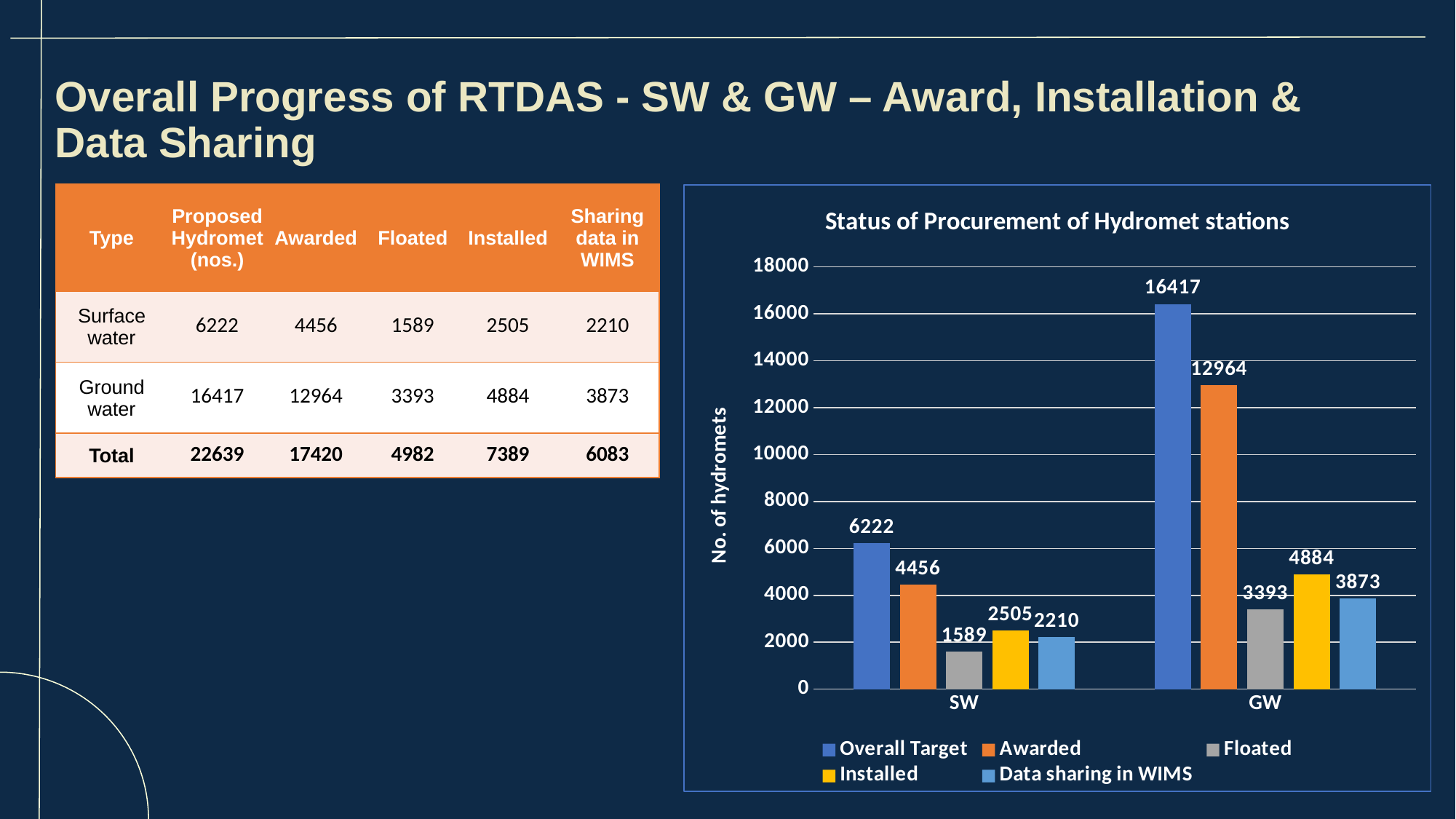

Overall Progress of RTDAS - SW & GW – Award, Installation & Data Sharing

### Chart: Status of Procurement of Hydromet stations

| Category | Overall Target | Awarded | Floated | Installed | Data sharing in WIMS |
|---|---|---|---|---|---|
| SW | 6222.0 | 4456.0 | 1589.0 | 2505.0 | 2210.0 |
| GW | 16417.0 | 12964.0 | 3393.0 | 4884.0 | 3873.0 |
| Type | Proposed Hydromet (nos.) | Awarded | Floated | Installed | Sharing data in WIMS |
| --- | --- | --- | --- | --- | --- |
| Surface water | 6222 | 4456 | 1589 | 2505 | 2210 |
| Ground water | 16417 | 12964 | 3393 | 4884 | 3873 |
| Total | 22639 | 17420 | 4982 | 7389 | 6083 |